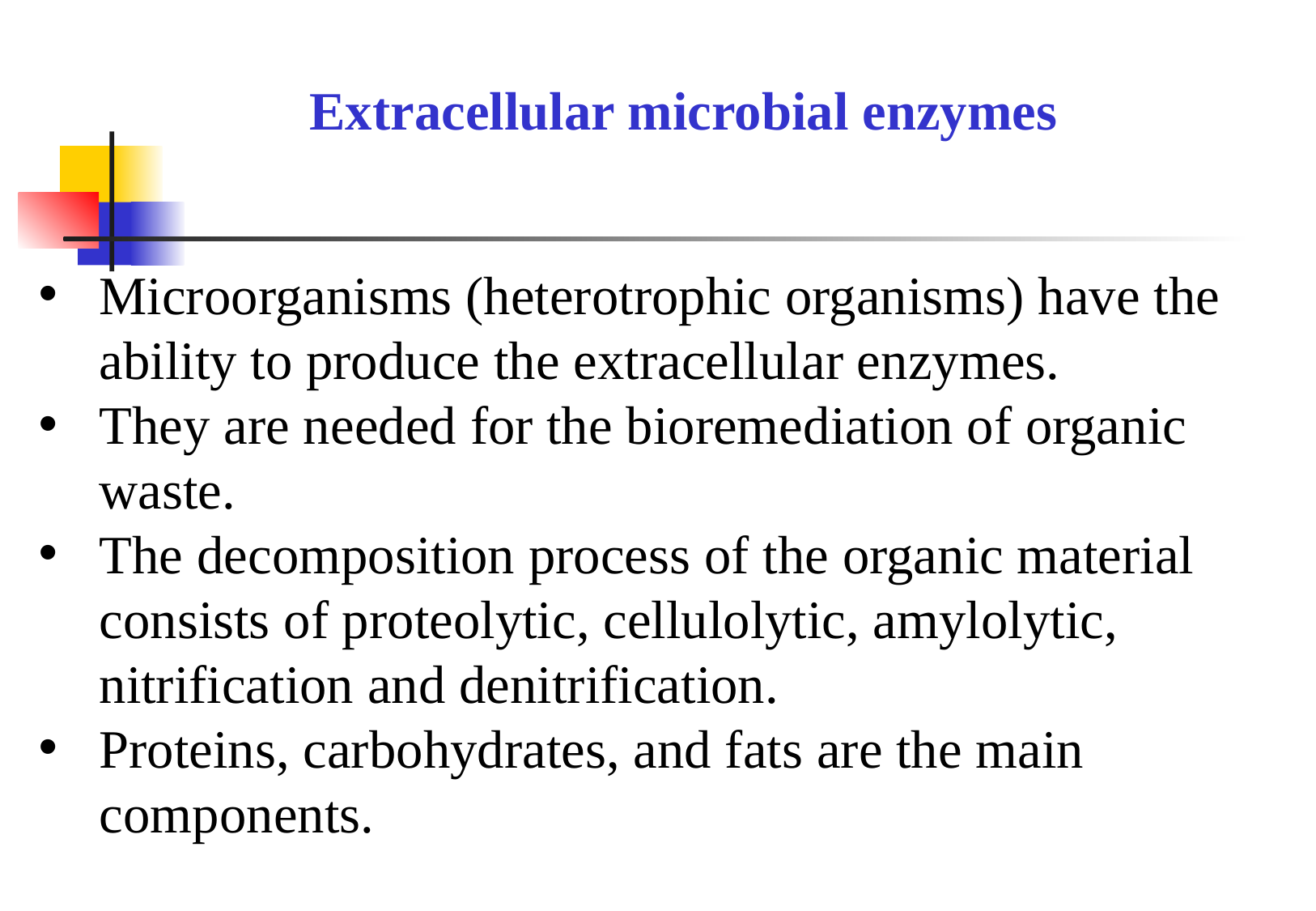

Extracellular microbial enzymes
Microorganisms (heterotrophic organisms) have the ability to produce the extracellular enzymes.
They are needed for the bioremediation of organic waste.
The decomposition process of the organic material consists of proteolytic, cellulolytic, amylolytic, nitrification and denitrification.
Proteins, carbohydrates, and fats are the main components.